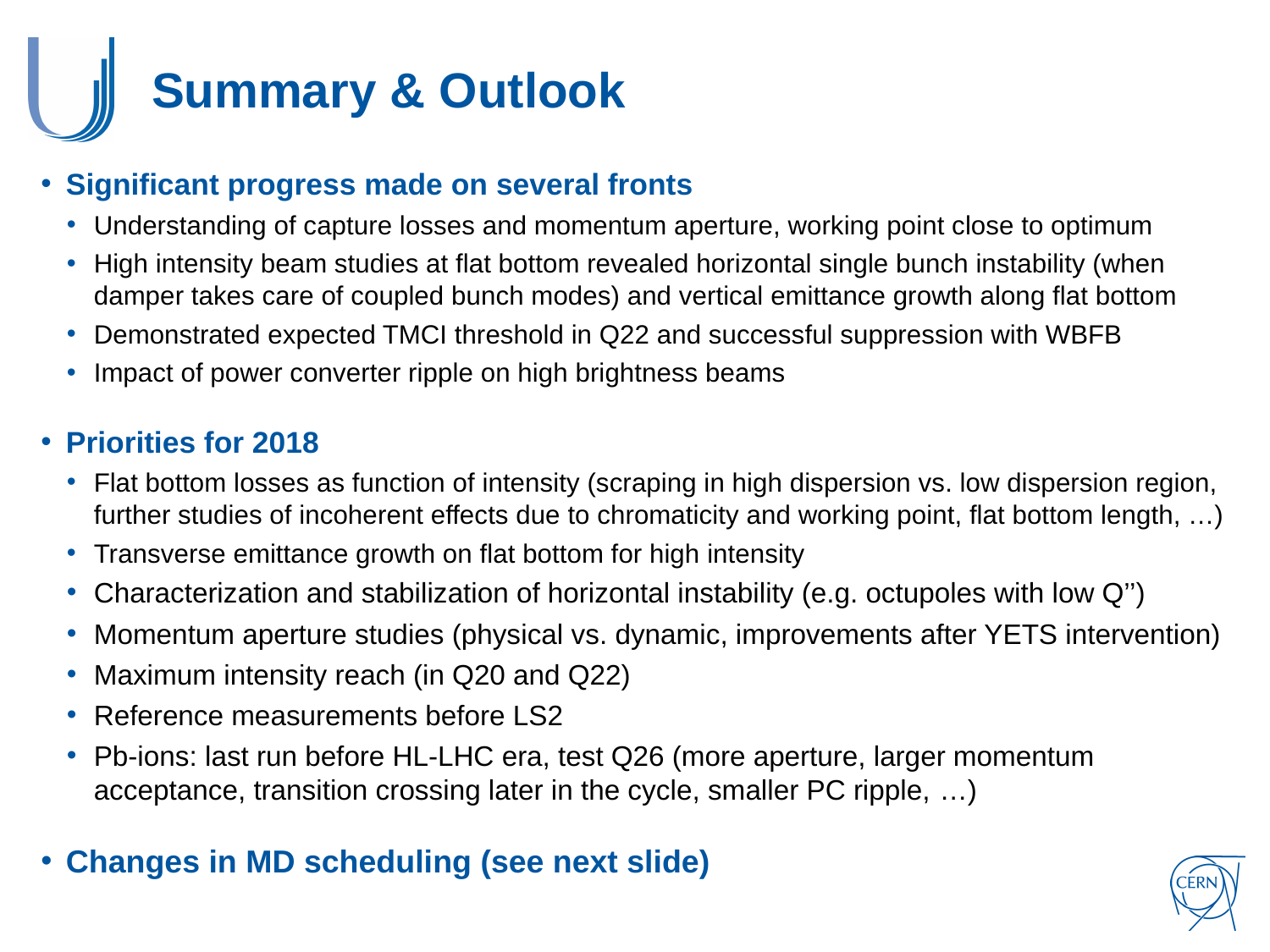

# Summary & Outlook
Significant progress made on several fronts
Understanding of capture losses and momentum aperture, working point close to optimum
High intensity beam studies at flat bottom revealed horizontal single bunch instability (when damper takes care of coupled bunch modes) and vertical emittance growth along flat bottom
Demonstrated expected TMCI threshold in Q22 and successful suppression with WBFB
Impact of power converter ripple on high brightness beams
Priorities for 2018
Flat bottom losses as function of intensity (scraping in high dispersion vs. low dispersion region, further studies of incoherent effects due to chromaticity and working point, flat bottom length, …)
Transverse emittance growth on flat bottom for high intensity
Characterization and stabilization of horizontal instability (e.g. octupoles with low Q’’)
Momentum aperture studies (physical vs. dynamic, improvements after YETS intervention)
Maximum intensity reach (in Q20 and Q22)
Reference measurements before LS2
Pb-ions: last run before HL-LHC era, test Q26 (more aperture, larger momentum acceptance, transition crossing later in the cycle, smaller PC ripple, …)
Changes in MD scheduling (see next slide)